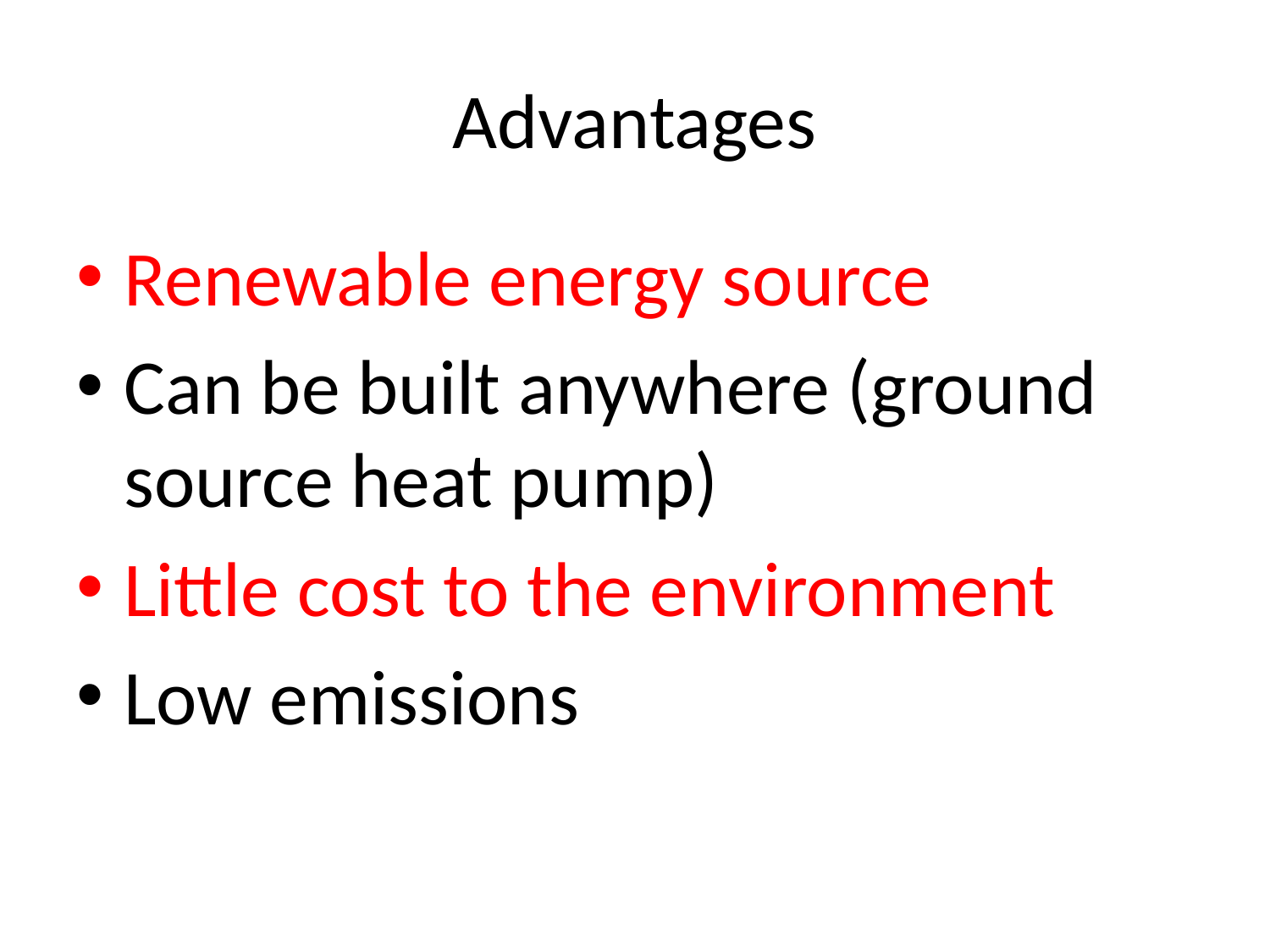

# Advantages
Renewable energy source
Can be built anywhere (ground source heat pump)
Little cost to the environment
Low emissions